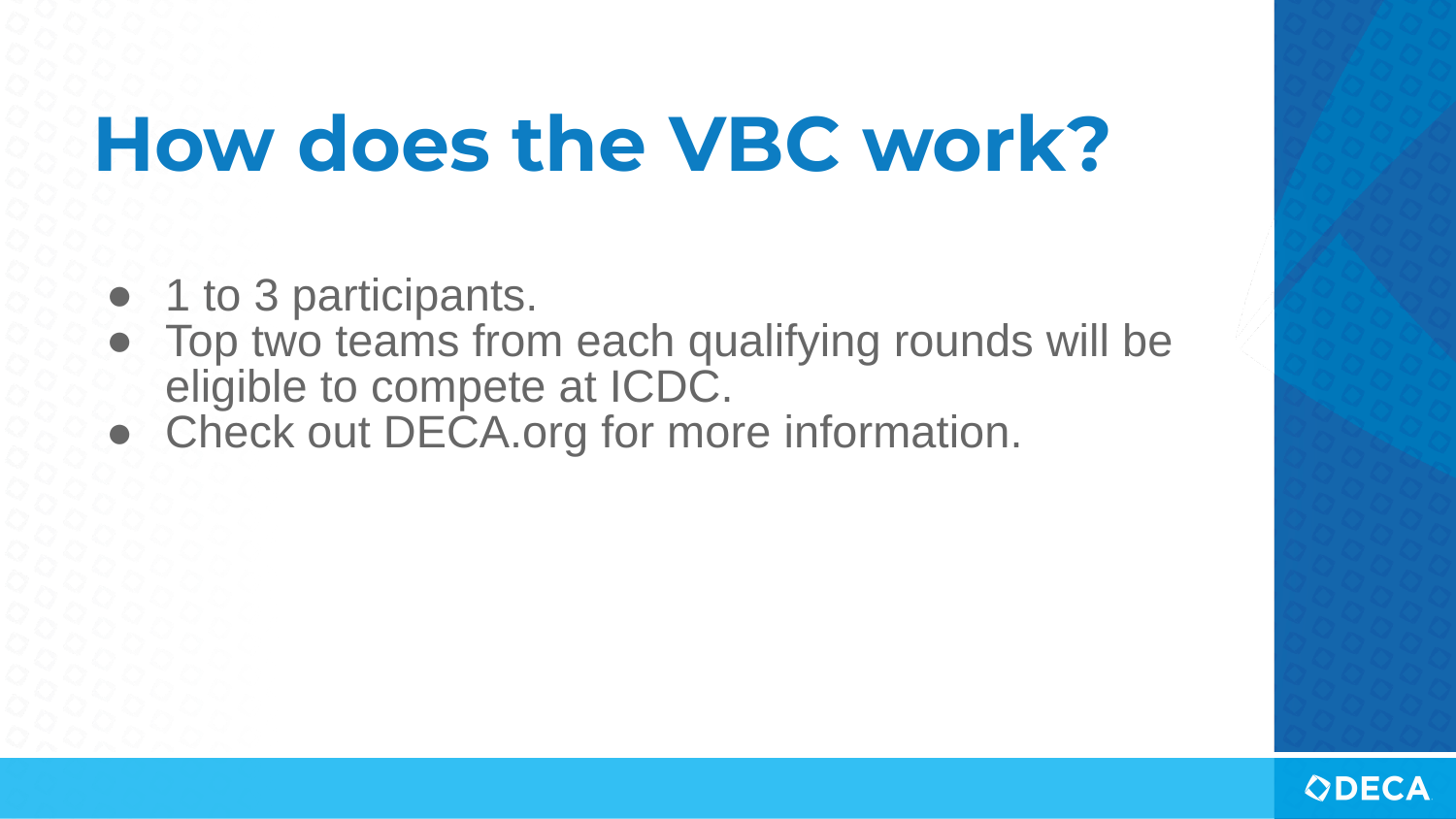

# How does the VBC work?
1 to 3 participants.
Top two teams from each qualifying rounds will be eligible to compete at ICDC.
Check out DECA.org for more information.